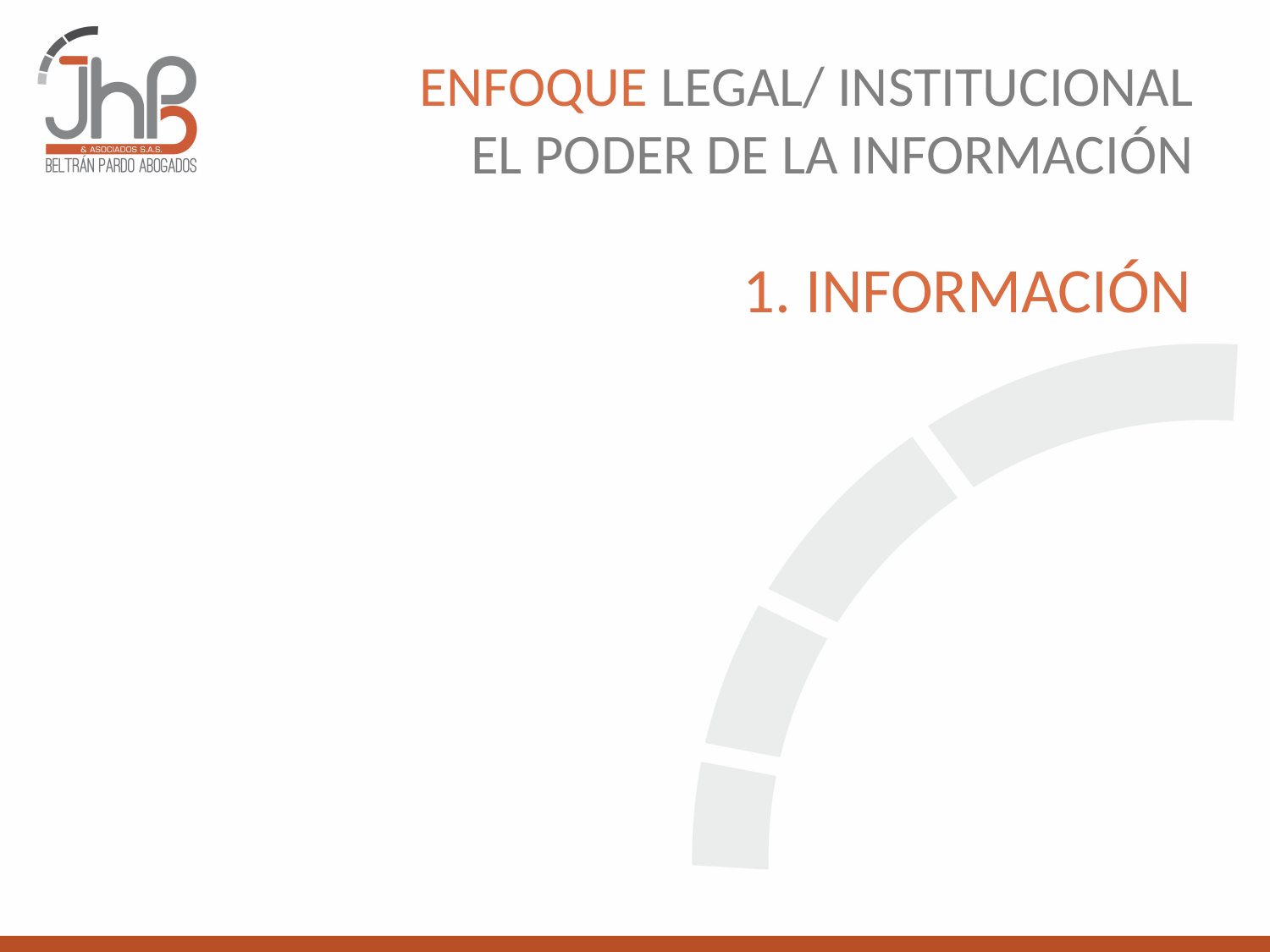

# ENFOQUE LEGAL/ INSTITUCIONAL EL PODER DE LA INFORMACIÓN
1. INFORMACIÓN